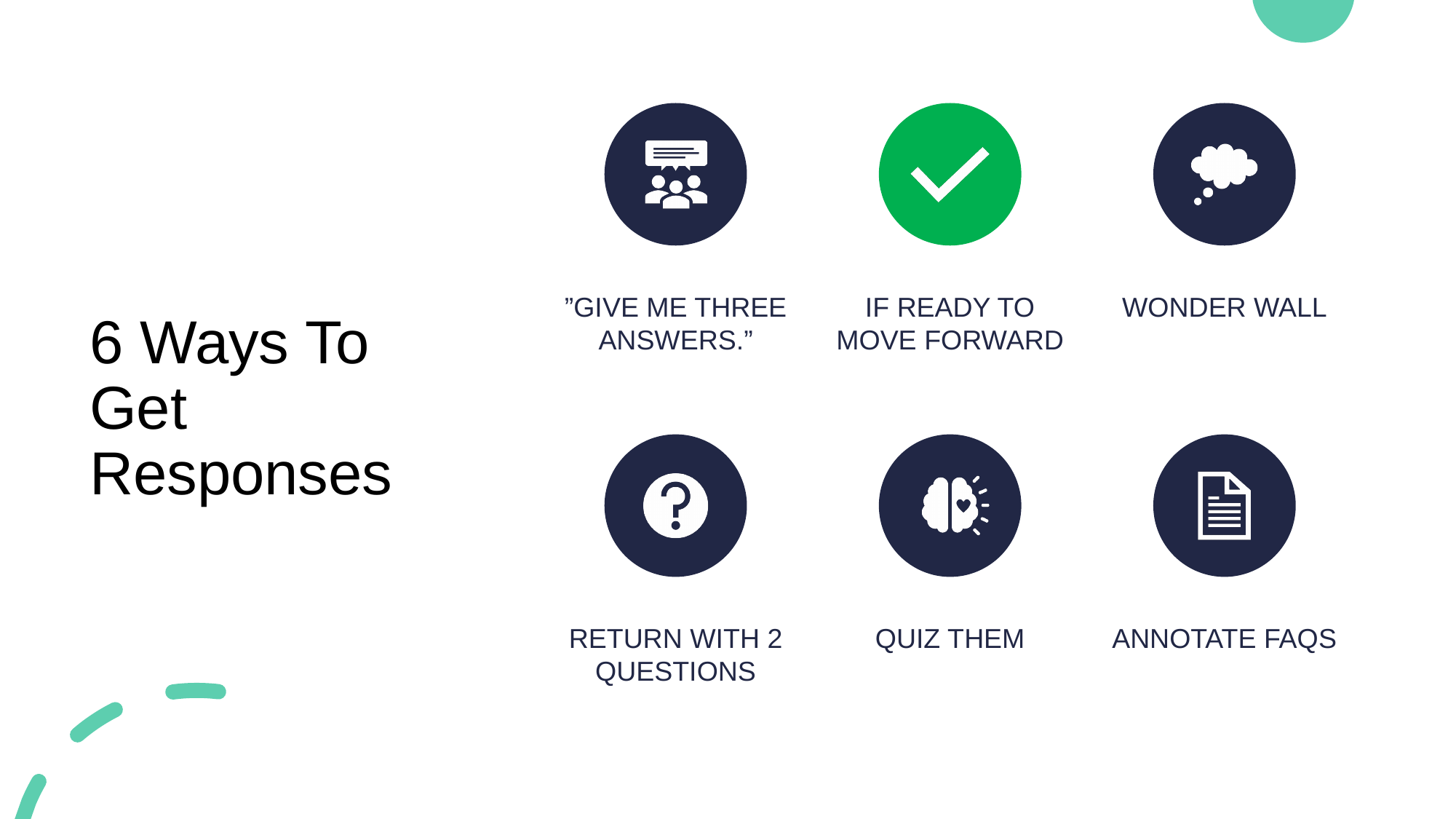

Wonder Wall
# 6 Ways To Get Responses

”Give me three answers.”
If ready to move forward

Annotate FAQs

Return with 2 questions
Quiz Them